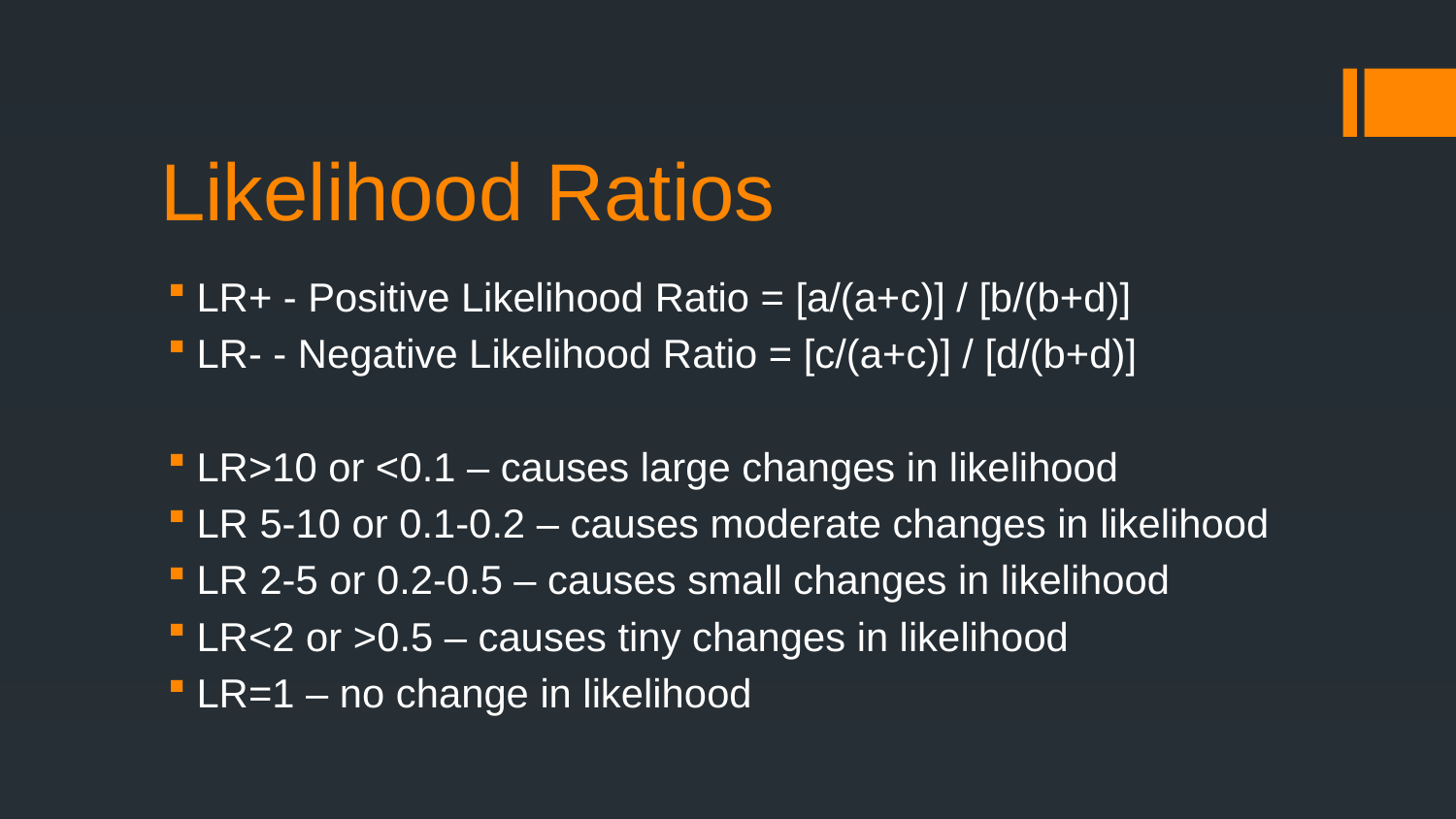

# Likelihood Ratios
LR+ - Positive Likelihood Ratio = [a/(a+c)] / [b/(b+d)]
LR- - Negative Likelihood Ratio = [c/(a+c)] / [d/(b+d)]

LR>10 or <0.1 – causes large changes in likelihood
LR 5-10 or 0.1-0.2 – causes moderate changes in likelihood
LR 2-5 or 0.2-0.5 – causes small changes in likelihood
LR<2 or >0.5 – causes tiny changes in likelihood
LR=1 – no change in likelihood